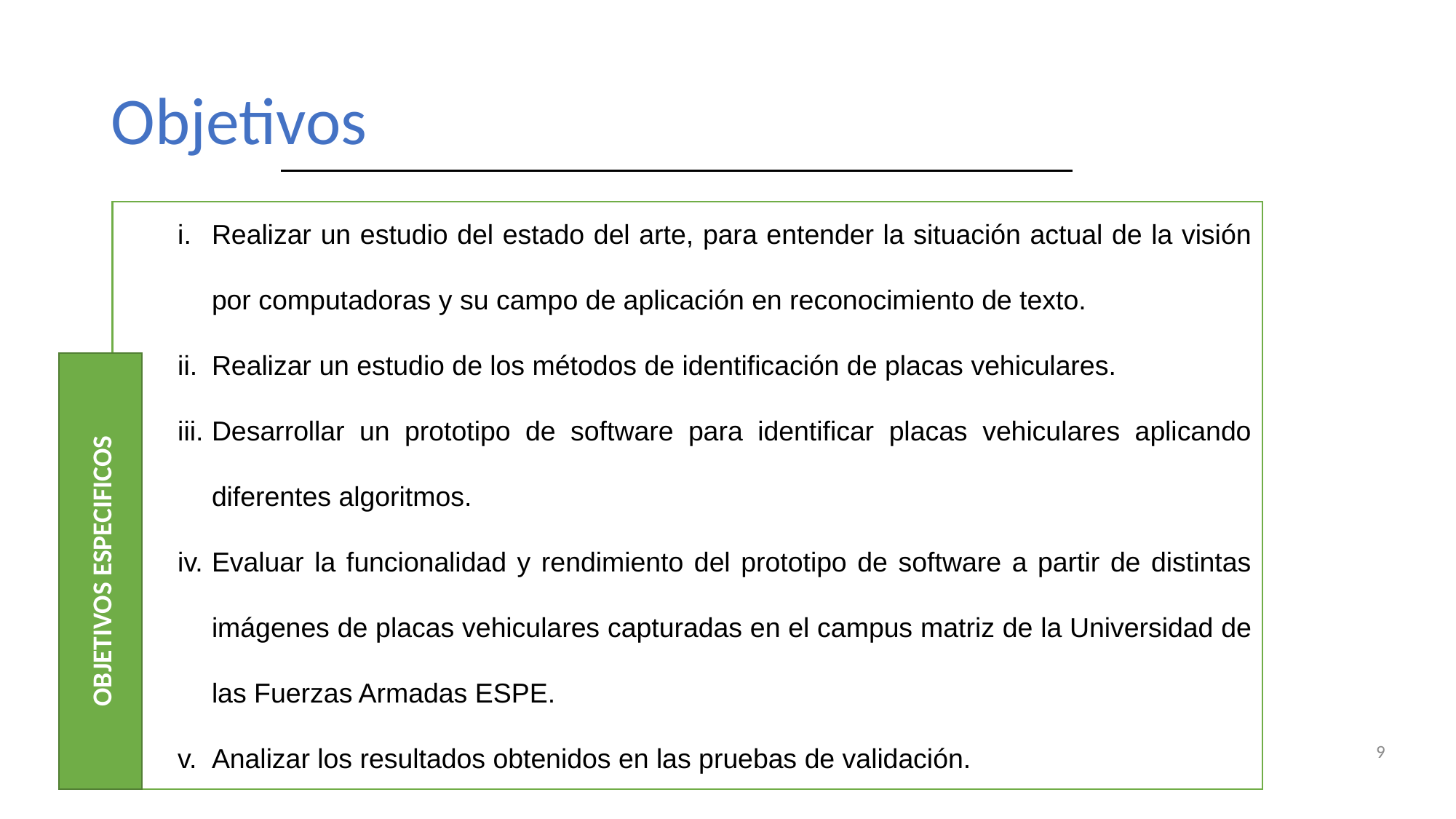

# Objetivos
Realizar un estudio del estado del arte, para entender la situación actual de la visión por computadoras y su campo de aplicación en reconocimiento de texto.
Realizar un estudio de los métodos de identificación de placas vehiculares.
Desarrollar un prototipo de software para identificar placas vehiculares aplicando diferentes algoritmos.
Evaluar la funcionalidad y rendimiento del prototipo de software a partir de distintas imágenes de placas vehiculares capturadas en el campus matriz de la Universidad de las Fuerzas Armadas ESPE.
Analizar los resultados obtenidos en las pruebas de validación.

OBJETIVOS ESPECIFICOS
9